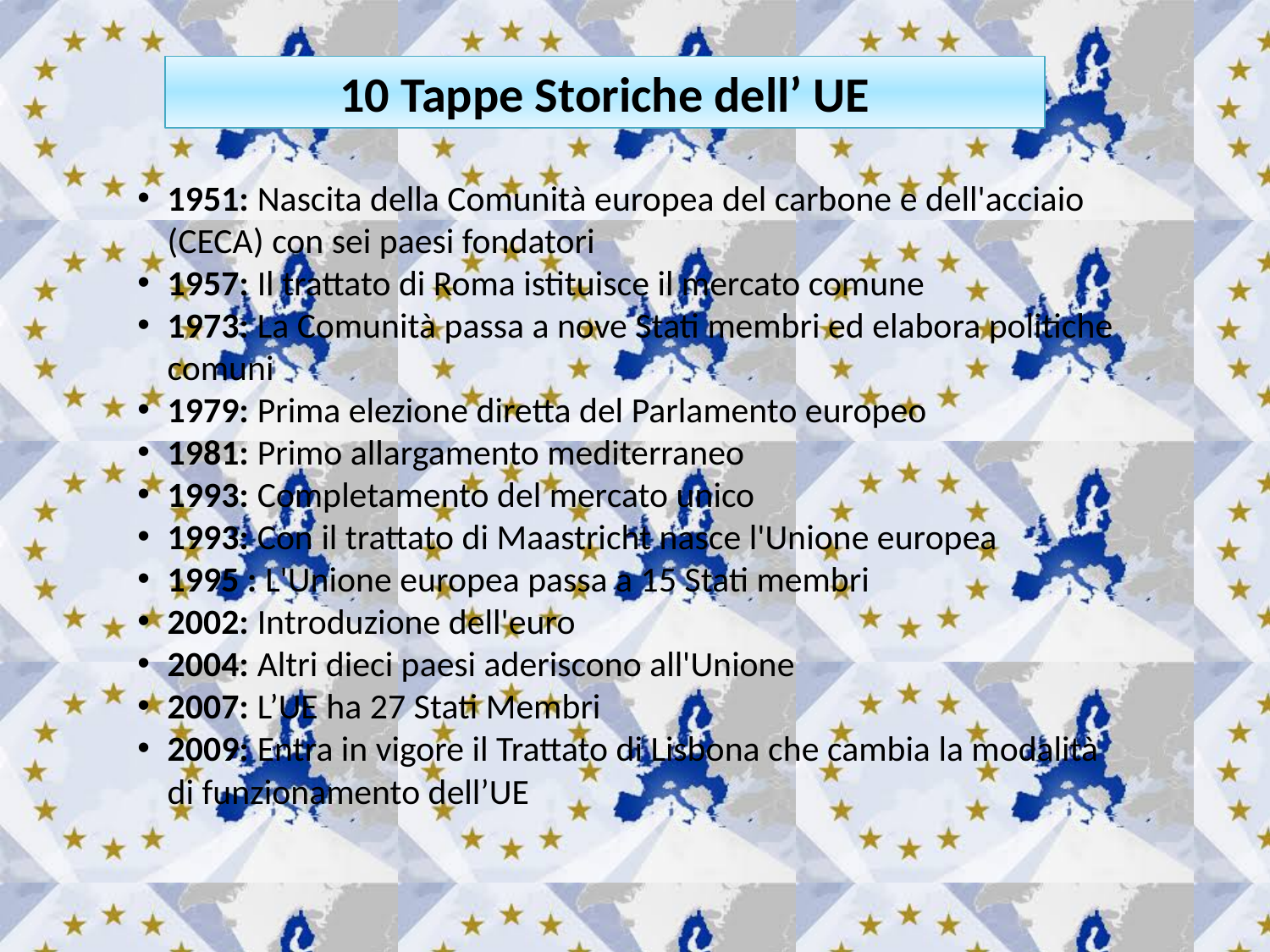

10 Tappe Storiche dell’ UE
1951: Nascita della Comunità europea del carbone e dell'acciaio (CECA) con sei paesi fondatori
1957: Il trattato di Roma istituisce il mercato comune
1973: La Comunità passa a nove Stati membri ed elabora politiche comuni
1979: Prima elezione diretta del Parlamento europeo
1981: Primo allargamento mediterraneo
1993: Completamento del mercato unico
1993: Con il trattato di Maastricht nasce l'Unione europea
1995 : L'Unione europea passa a 15 Stati membri
2002: Introduzione dell'euro
2004: Altri dieci paesi aderiscono all'Unione
2007: L’UE ha 27 Stati Membri
2009: Entra in vigore il Trattato di Lisbona che cambia la modalità di funzionamento dell’UE